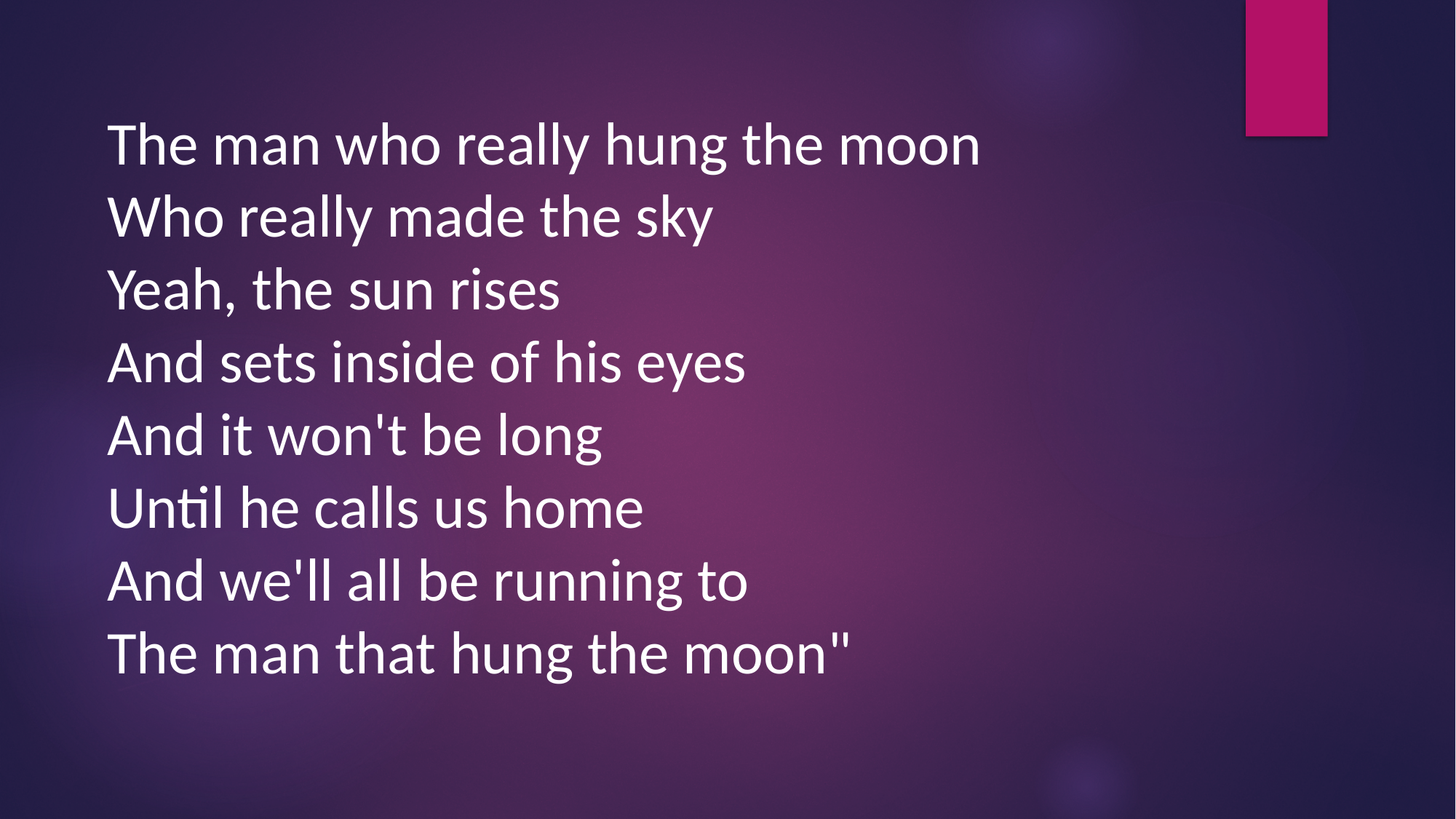

The man who really hung the moon
Who really made the sky
Yeah, the sun rises
And sets inside of his eyes
And it won't be long
Until he calls us home
And we'll all be running to
The man that hung the moon"